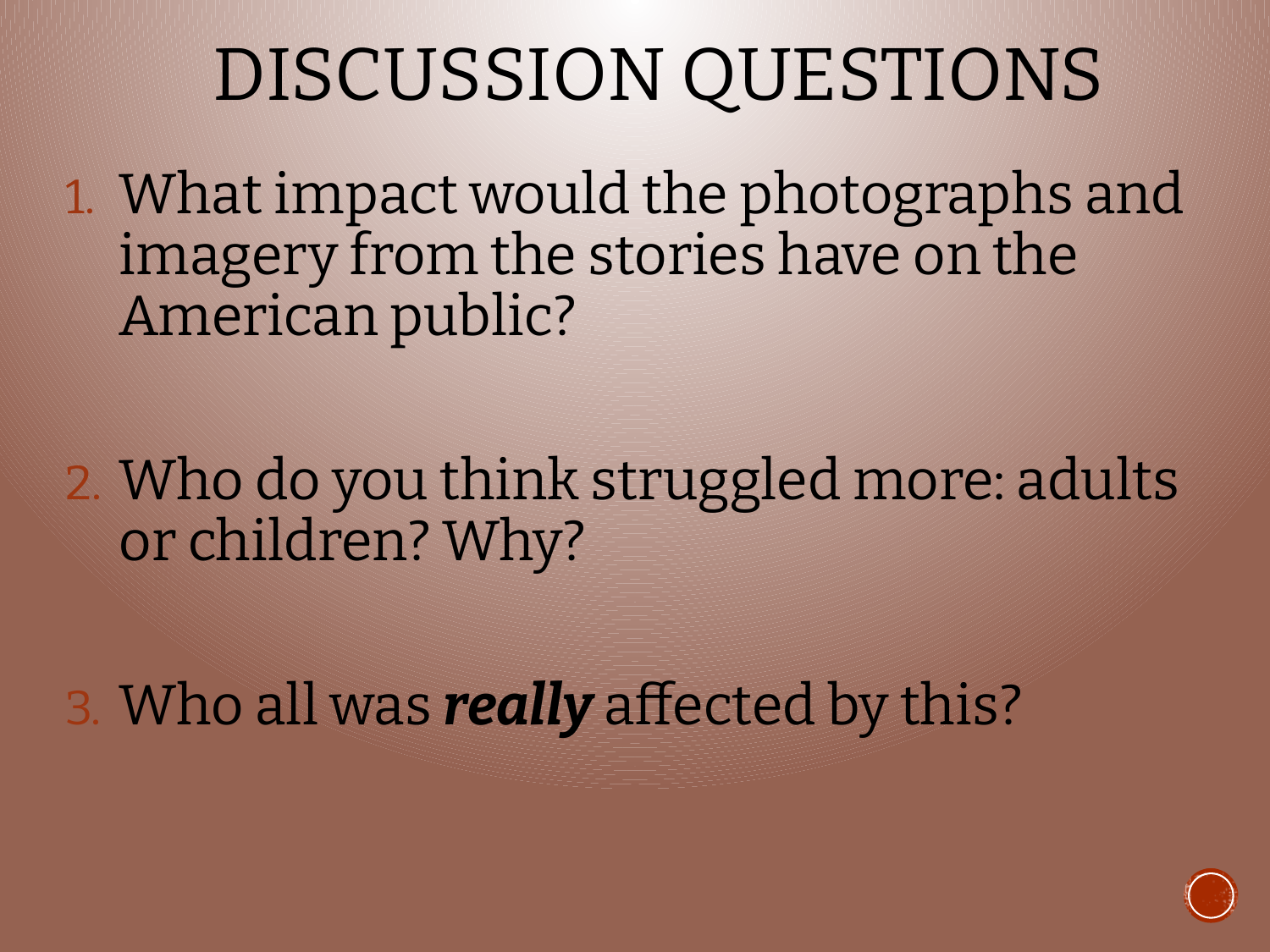

# Discussion Questions
What impact would the photographs and imagery from the stories have on the American public?

Who do you think struggled more: adults or children? Why?

Who all was really affected by this?